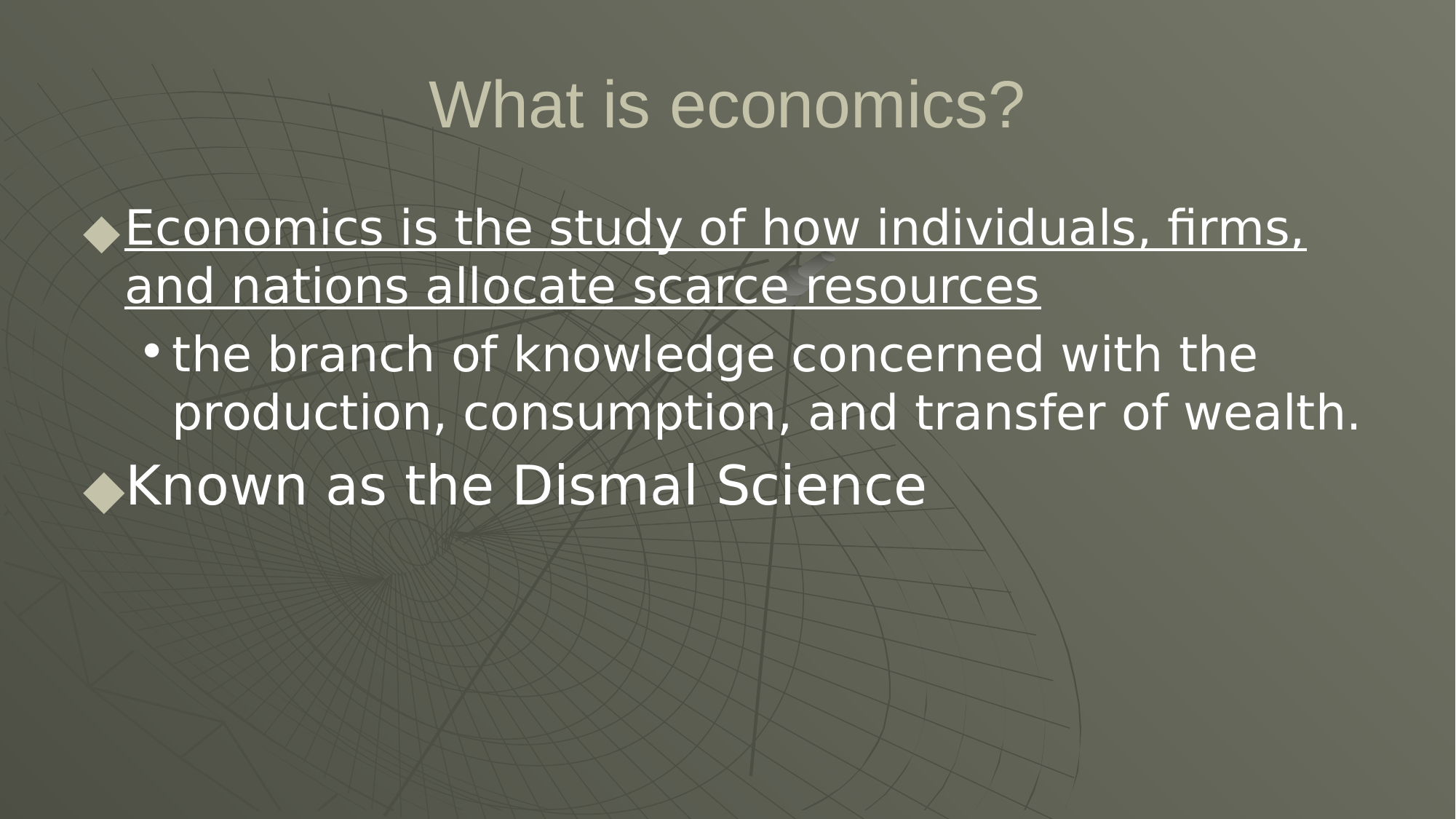

What is economics?
Economics is the study of how individuals, firms, and nations allocate scarce resources
the branch of knowledge concerned with the production, consumption, and transfer of wealth.
Known as the Dismal Science